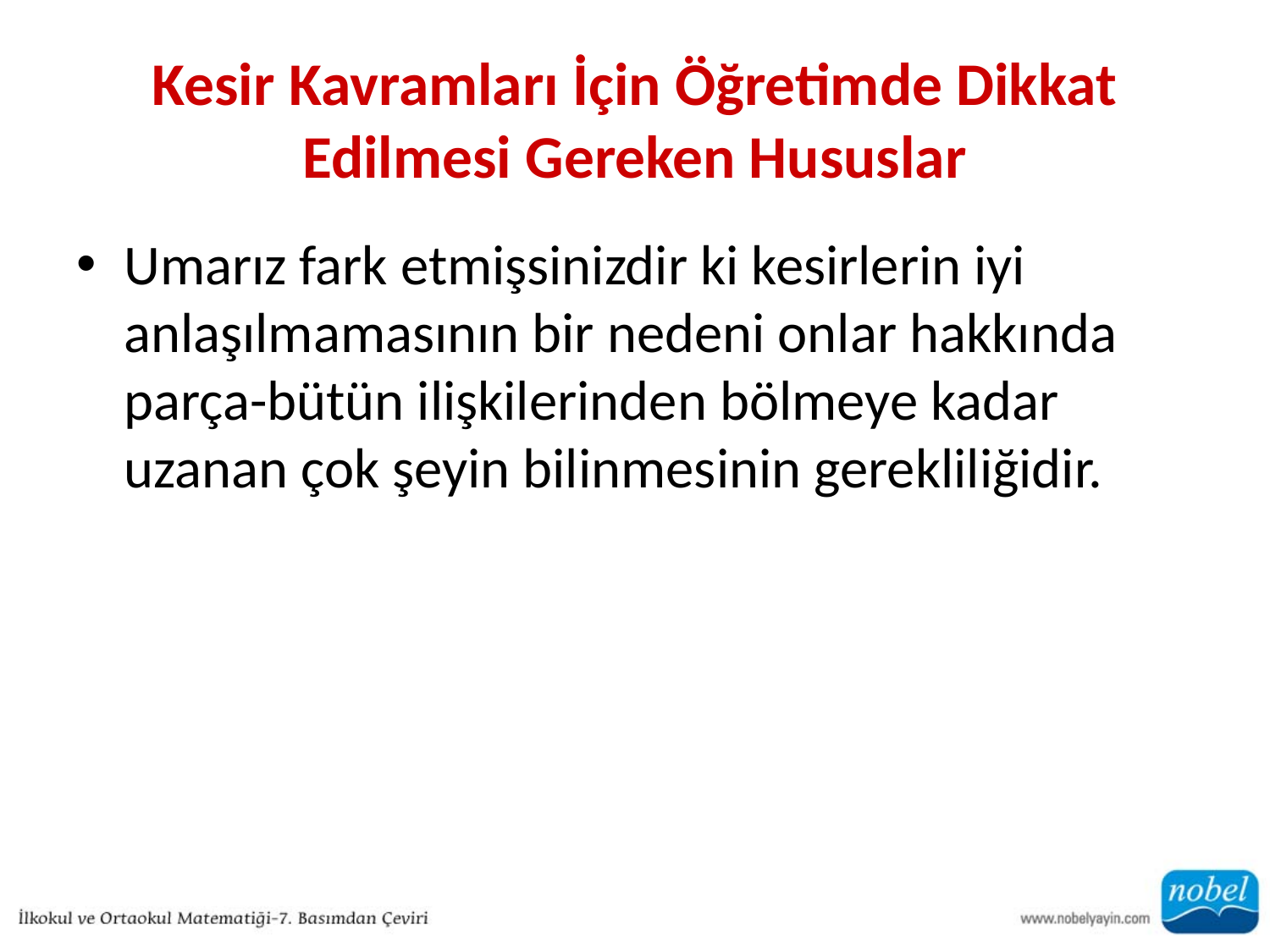

# Kesir Kavramları İçin Öğretimde Dikkat Edilmesi Gereken Hususlar
Umarız fark etmişsinizdir ki kesirlerin iyi anlaşılmamasının bir nedeni onlar hakkında parça-bütün ilişkilerinden bölmeye kadar uzanan çok şeyin bilinmesinin gerekliliğidir.